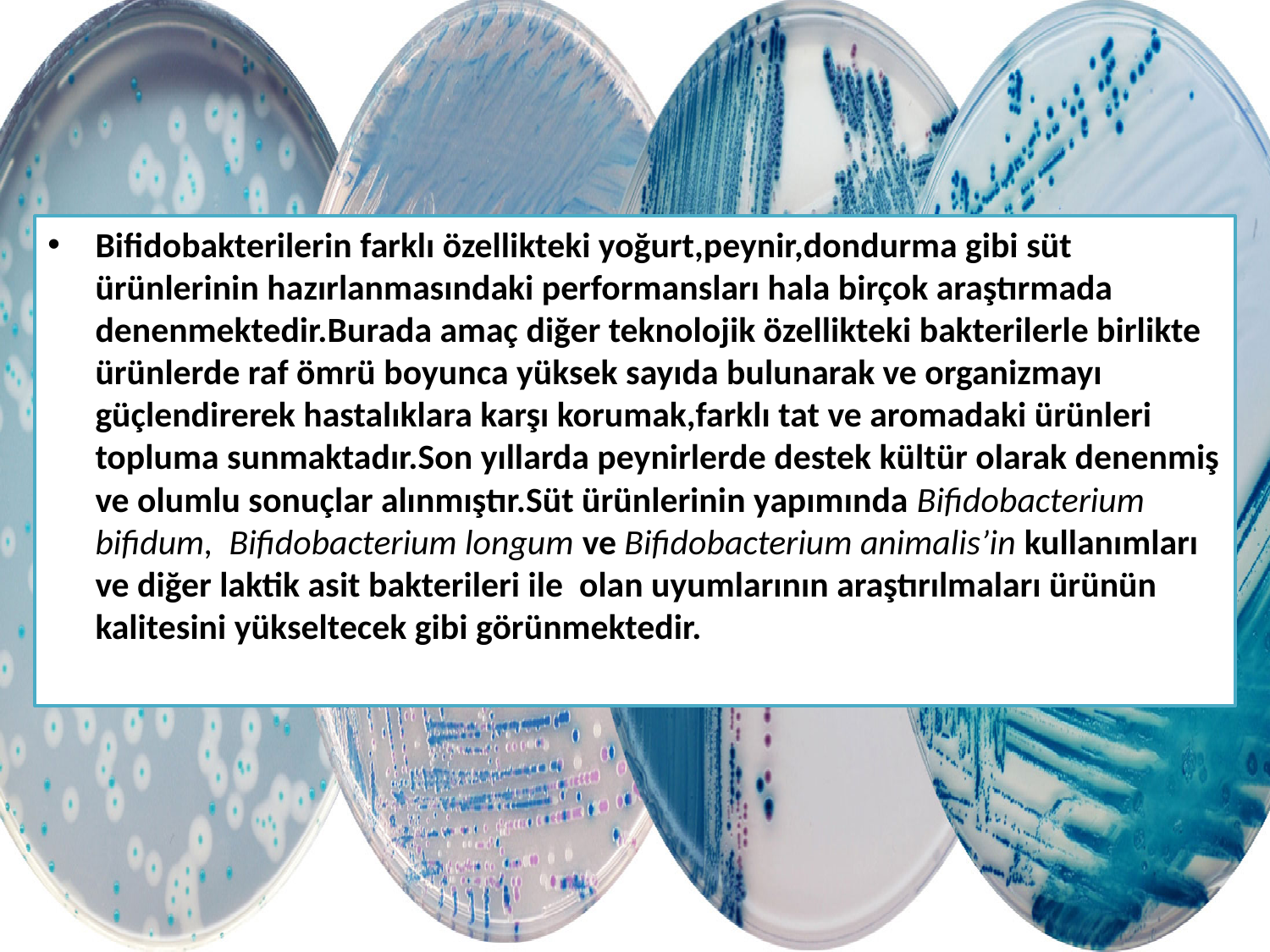

Bifidobakterilerin farklı özellikteki yoğurt,peynir,dondurma gibi süt ürünlerinin hazırlanmasındaki performansları hala birçok araştırmada denenmektedir.Burada amaç diğer teknolojik özellikteki bakterilerle birlikte ürünlerde raf ömrü boyunca yüksek sayıda bulunarak ve organizmayı güçlendirerek hastalıklara karşı korumak,farklı tat ve aromadaki ürünleri topluma sunmaktadır.Son yıllarda peynirlerde destek kültür olarak denenmiş ve olumlu sonuçlar alınmıştır.Süt ürünlerinin yapımında Bifidobacterium bifidum,  Bifidobacterium longum ve Bifidobacterium animalis’in kullanımları ve diğer laktik asit bakterileri ile  olan uyumlarının araştırılmaları ürünün kalitesini yükseltecek gibi görünmektedir.